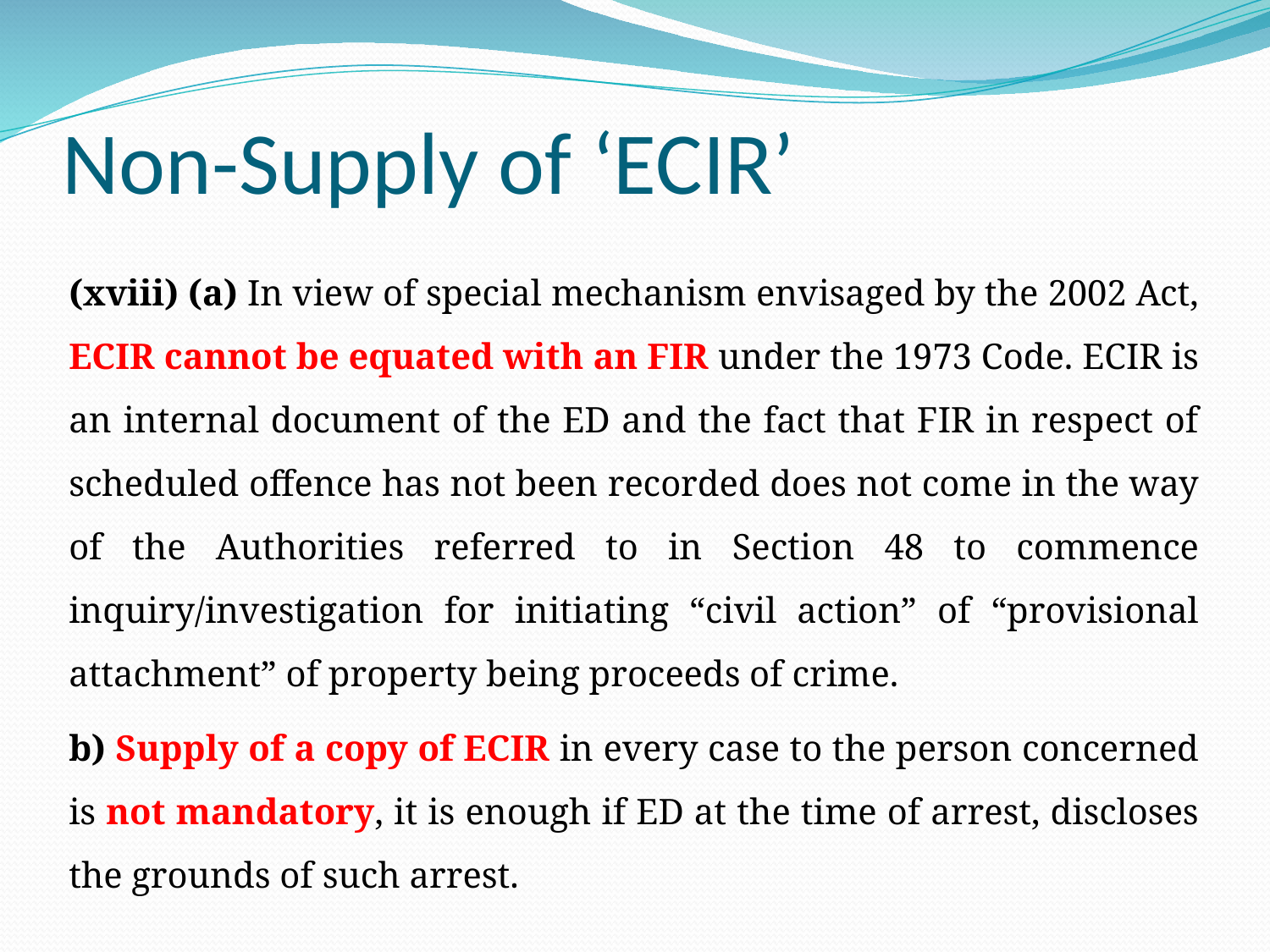

# Non-Supply of ‘ECIR’
(xviii) (a) In view of special mechanism envisaged by the 2002 Act, ECIR cannot be equated with an FIR under the 1973 Code. ECIR is an internal document of the ED and the fact that FIR in respect of scheduled offence has not been recorded does not come in the way of the Authorities referred to in Section 48 to commence inquiry/investigation for initiating “civil action” of “provisional attachment” of property being proceeds of crime.
b) Supply of a copy of ECIR in every case to the person concerned is not mandatory, it is enough if ED at the time of arrest, discloses the grounds of such arrest.